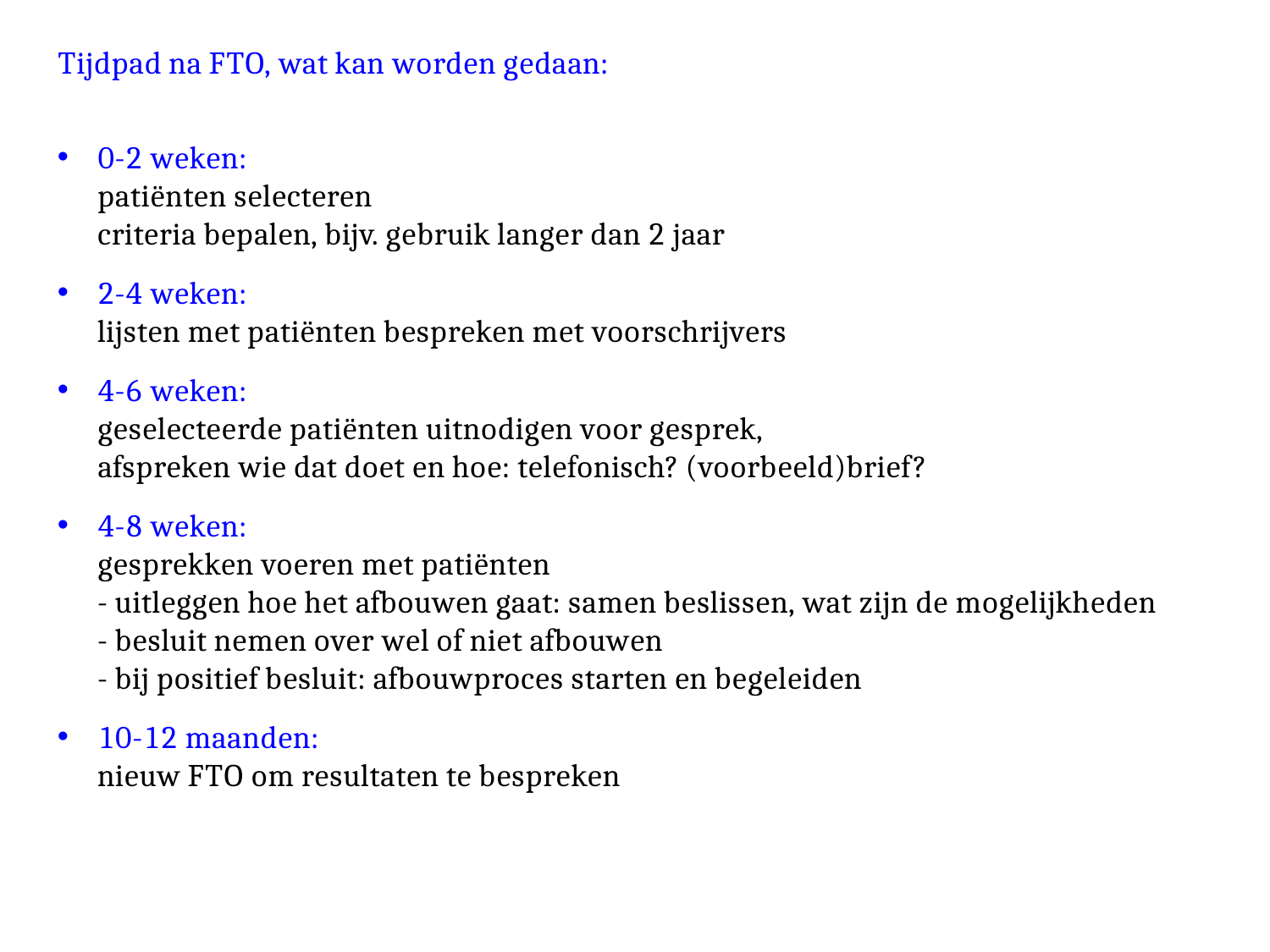

Tijdpad na FTO, wat kan worden gedaan:
0-2 weken:
patiënten selecteren
criteria bepalen, bijv. gebruik langer dan 2 jaar
2-4 weken:
lijsten met patiënten bespreken met voorschrijvers
4-6 weken:
geselecteerde patiënten uitnodigen voor gesprek,
afspreken wie dat doet en hoe: telefonisch? (voorbeeld)brief?
4-8 weken:
gesprekken voeren met patiënten
- uitleggen hoe het afbouwen gaat: samen beslissen, wat zijn de mogelijkheden
- besluit nemen over wel of niet afbouwen
- bij positief besluit: afbouwproces starten en begeleiden
10-12 maanden:
nieuw FTO om resultaten te bespreken